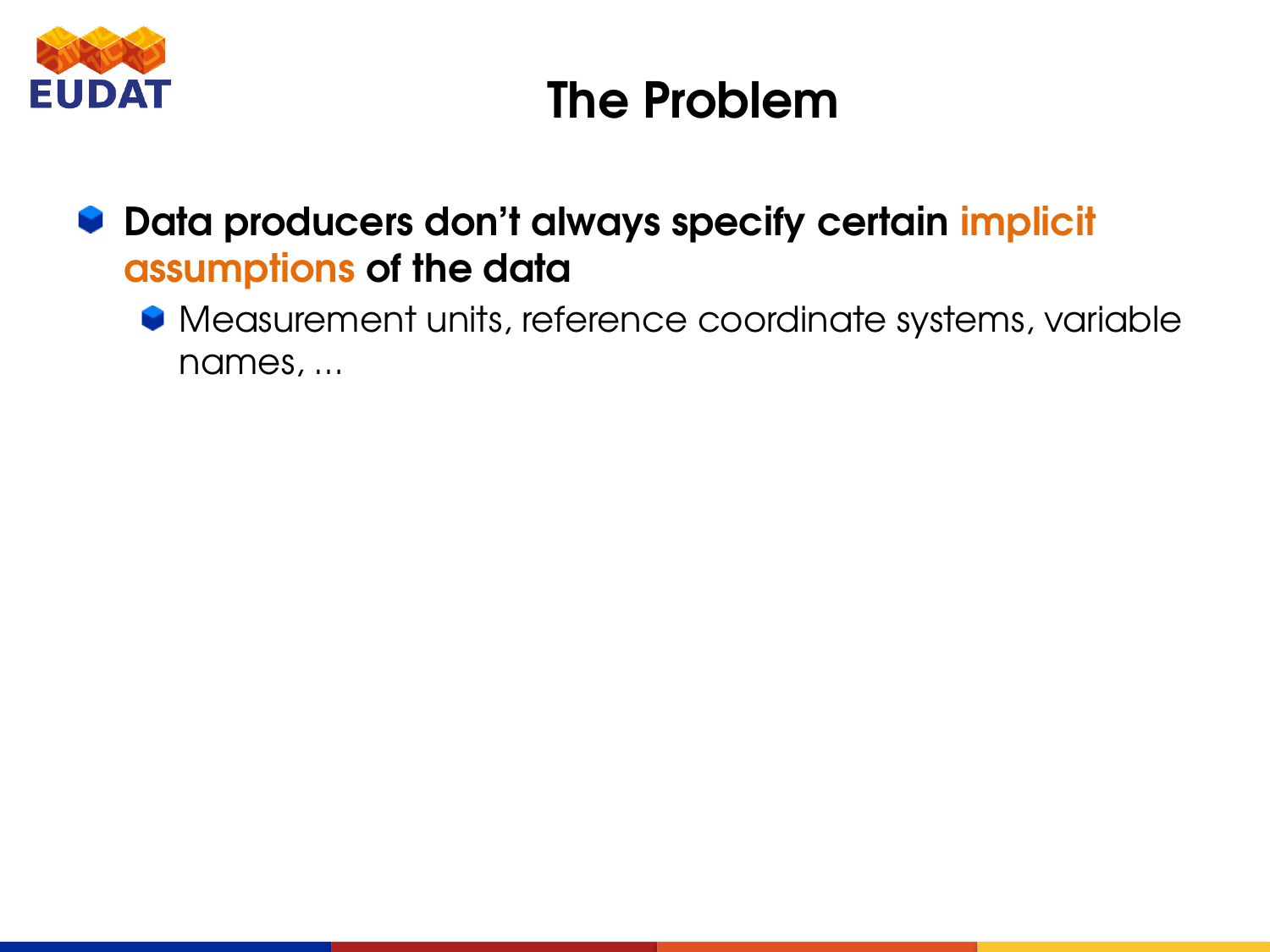

# The Problem
Data producers don’t always specify certain implicit assumptions of the data
Measurement units, reference coordinate systems, variable names, …